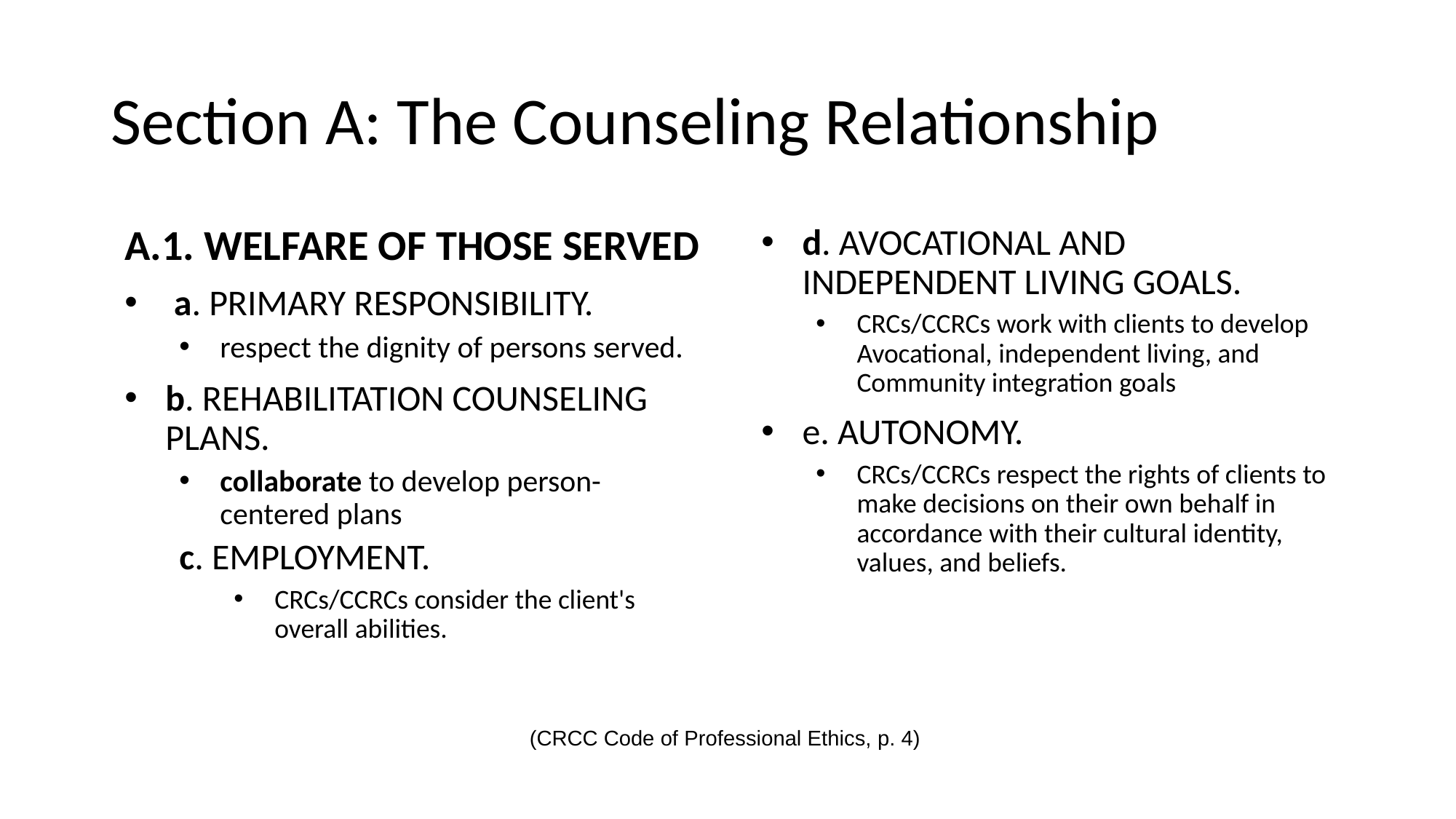

# Section A: The Counseling Relationship
A.1. WELFARE OF THOSE SERVED
 a. PRIMARY RESPONSIBILITY.
respect the dignity of persons served.
b. REHABILITATION COUNSELING PLANS.
collaborate to develop person-centered plans
c. EMPLOYMENT.
CRCs/CCRCs consider the client's overall abilities.
d. AVOCATIONAL AND INDEPENDENT LIVING GOALS.
CRCs/CCRCs work with clients to develop Avocational, independent living, and Community integration goals
e. AUTONOMY.
CRCs/CCRCs respect the rights of clients to make decisions on their own behalf in accordance with their cultural identity, values, and beliefs.

(CRCC Code of Professional Ethics, p. 4)